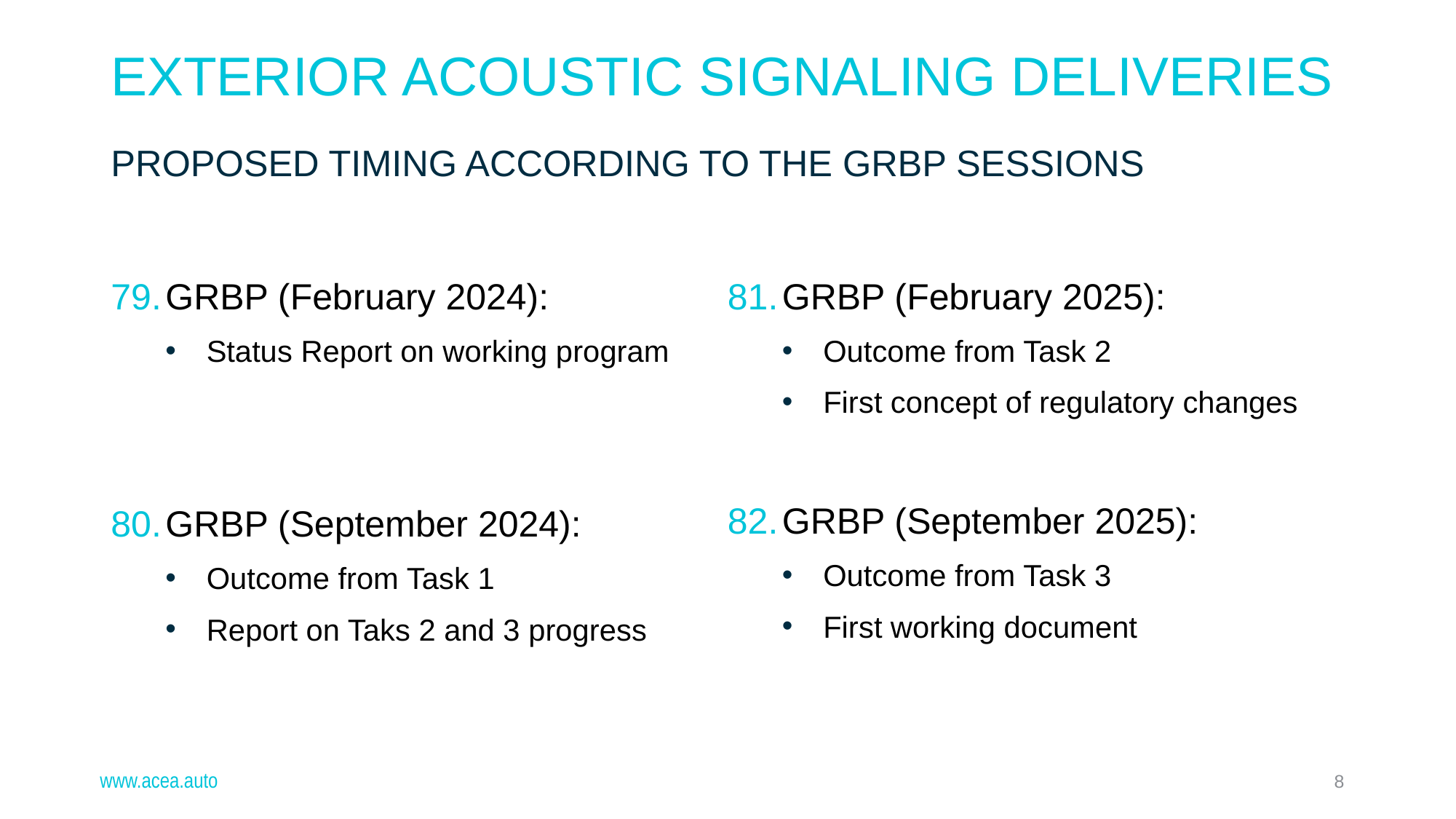

Exterior Acoustic signaling deliveries
Proposed timing According to the GRBP sessions
GRBP (February 2024):
Status Report on working program

GRBP (September 2024):
Outcome from Task 1
Report on Taks 2 and 3 progress

GRBP (February 2025):
Outcome from Task 2
First concept of regulatory changes

GRBP (September 2025):
Outcome from Task 3
First working document

www.acea.auto
8